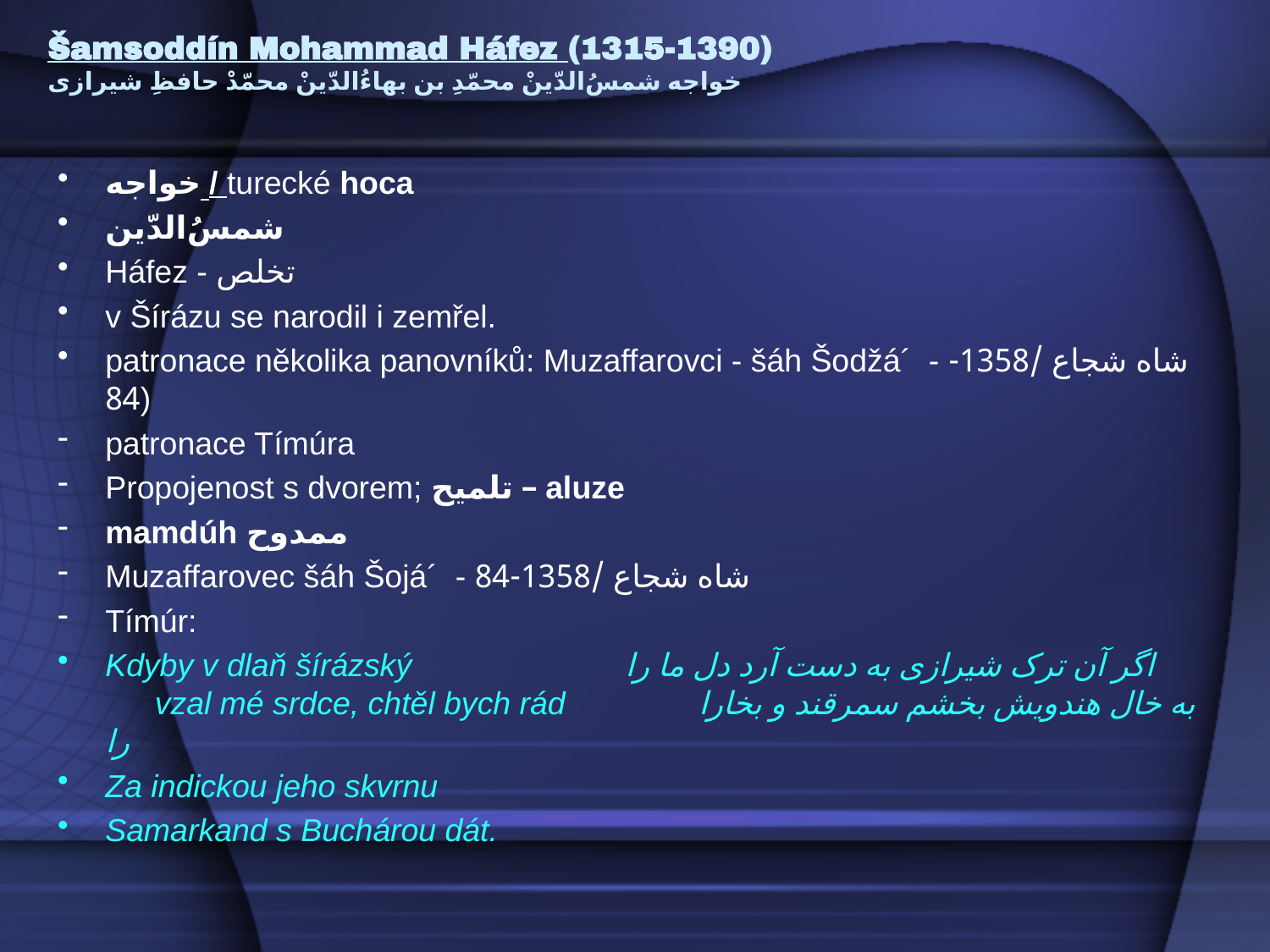

# Šamsoddín Mohammad Háfez (1315-1390) خواجه شمس‌ُالدّینْ محمّدِ بن بهاءُالدّینْ محمّدْ حافظِ شیرازی
خواجه / turecké hoca
شمس‌ُالدّین
Háfez - تخلص
v Šírázu se narodil i zemřel.
patronace několika panovníků: Muzaffarovci - šáh Šodžá´  - شاه شجاع /1358-84)
patronace Tímúra
Propojenost s dvorem; تلمیح – aluze
mamdúh ممدوح
Muzaffarovec šáh Šojá´  - شاه شجاع /1358-84
Tímúr:
Kdyby v dlaň šírázský                        اگر آن ترک شیرازی به دست آرد دل ما را               vzal mé srdce, chtěl bych rád               به خال هندویش بخشم سمرقند و بخارا را
Za indickou jeho skvrnu
Samarkand s Buchárou dát.